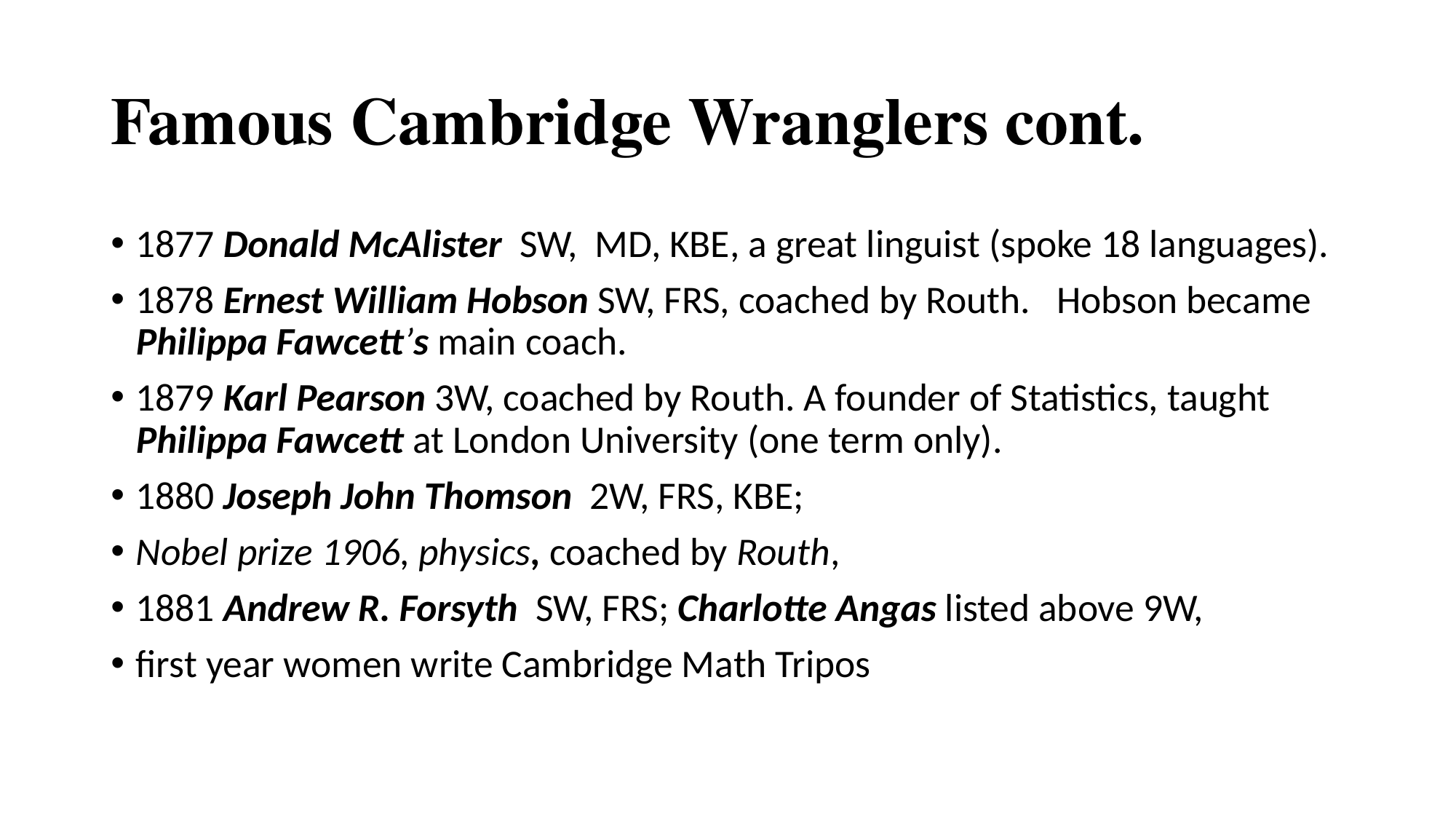

# Famous Cambridge Wranglers cont.
1877 Donald McAlister  SW,  MD, KBE, a great linguist (spoke 18 languages).
1878 Ernest William Hobson SW, FRS, coached by Routh.   Hobson became Philippa Fawcett’s main coach.
1879 Karl Pearson 3W, coached by Routh. A founder of Statistics, taught Philippa Fawcett at London University (one term only).
1880 Joseph John Thomson  2W, FRS, KBE;
Nobel prize 1906, physics, coached by Routh,
1881 Andrew R. Forsyth  SW, FRS; Charlotte Angas listed above 9W,
first year women write Cambridge Math Tripos